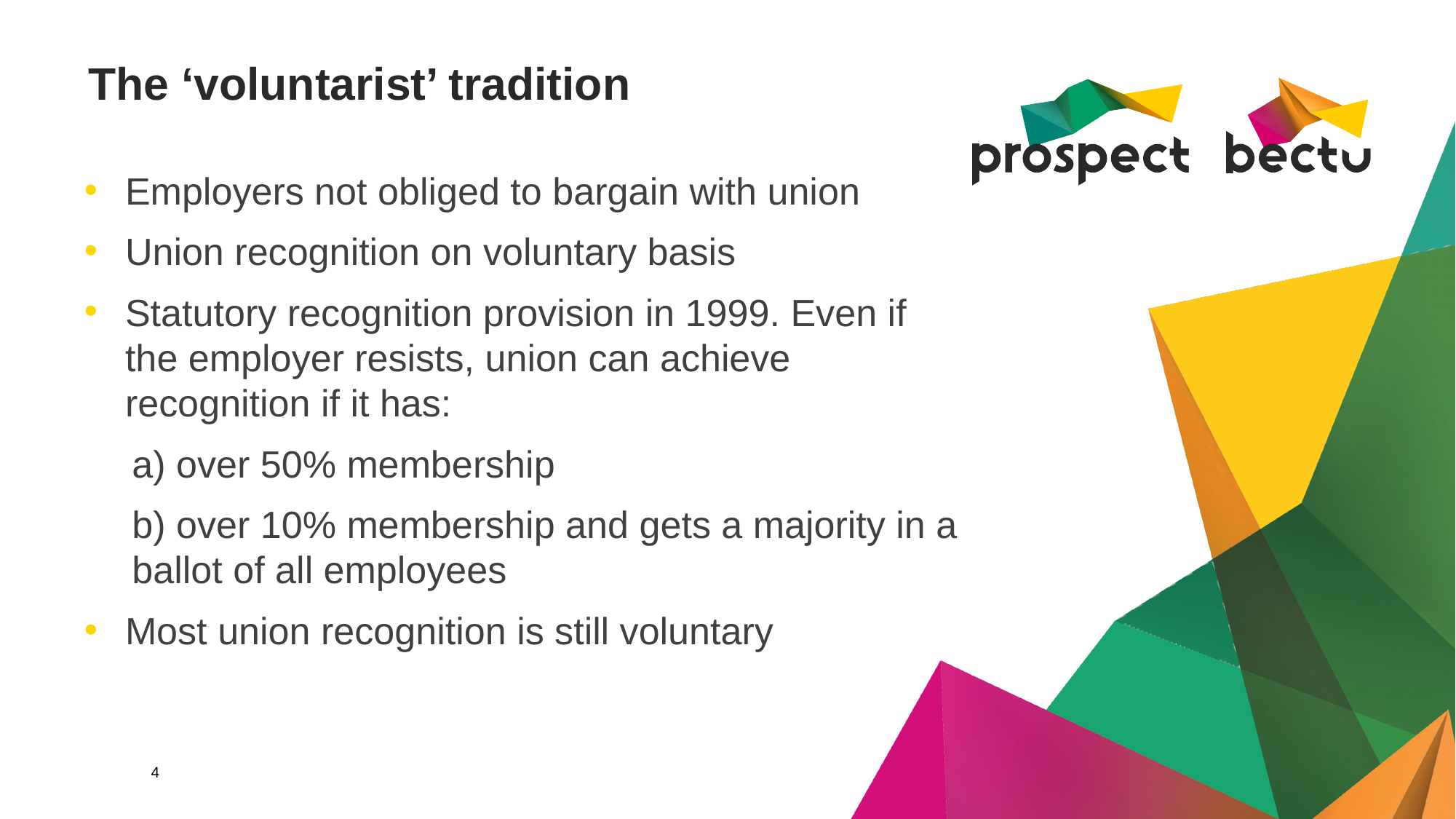

# The ‘voluntarist’ tradition
Employers not obliged to bargain with union
Union recognition on voluntary basis
Statutory recognition provision in 1999. Even if the employer resists, union can achieve recognition if it has:
a) over 50% membership
b) over 10% membership and gets a majority in a ballot of all employees
Most union recognition is still voluntary